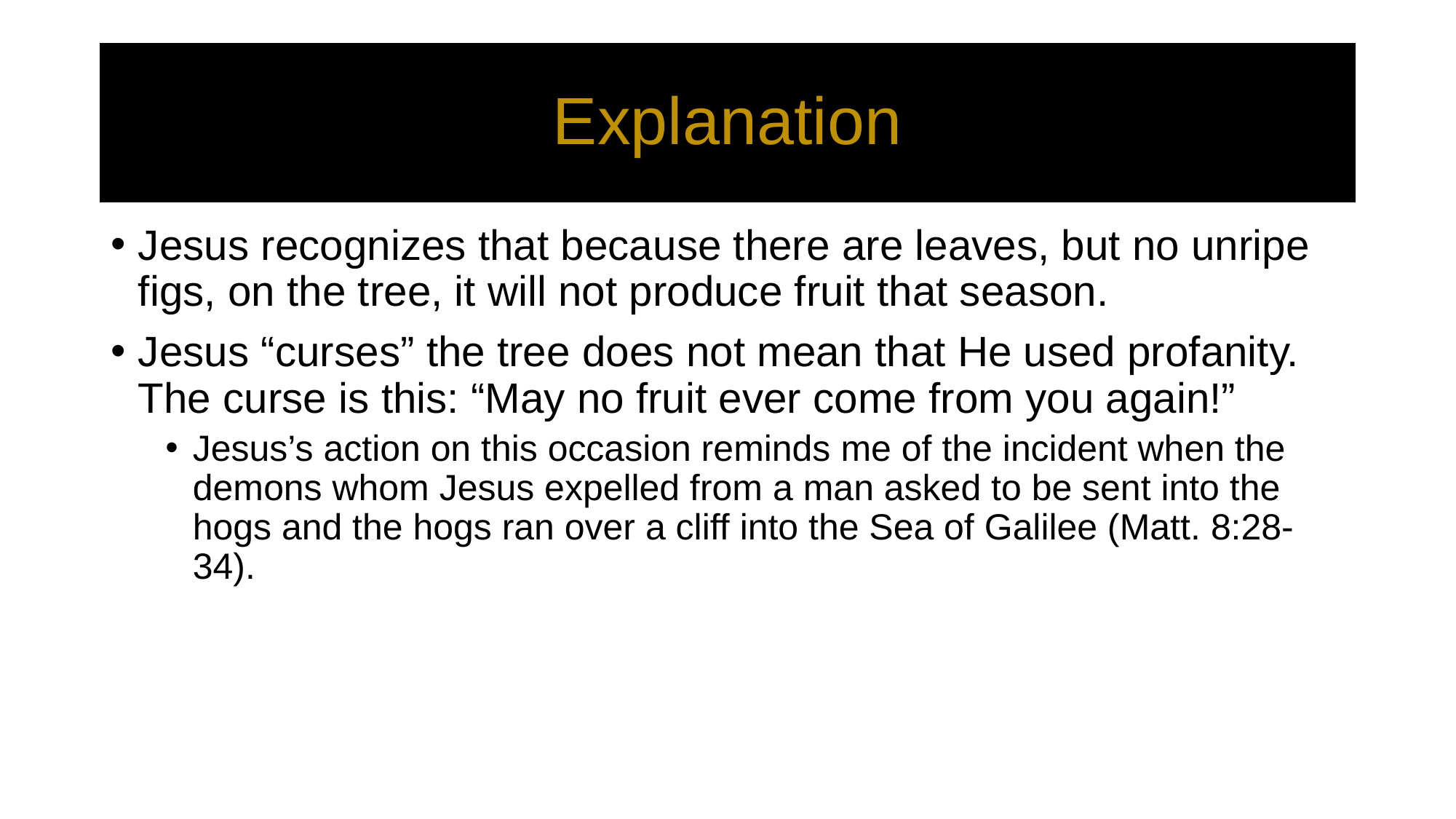

# Explanation
Jesus recognizes that because there are leaves, but no unripe figs, on the tree, it will not produce fruit that season.
Jesus “curses” the tree does not mean that He used profanity. The curse is this: “May no fruit ever come from you again!”
Jesus’s action on this occasion reminds me of the incident when the demons whom Jesus expelled from a man asked to be sent into the hogs and the hogs ran over a cliff into the Sea of Galilee (Matt. 8:28-34).